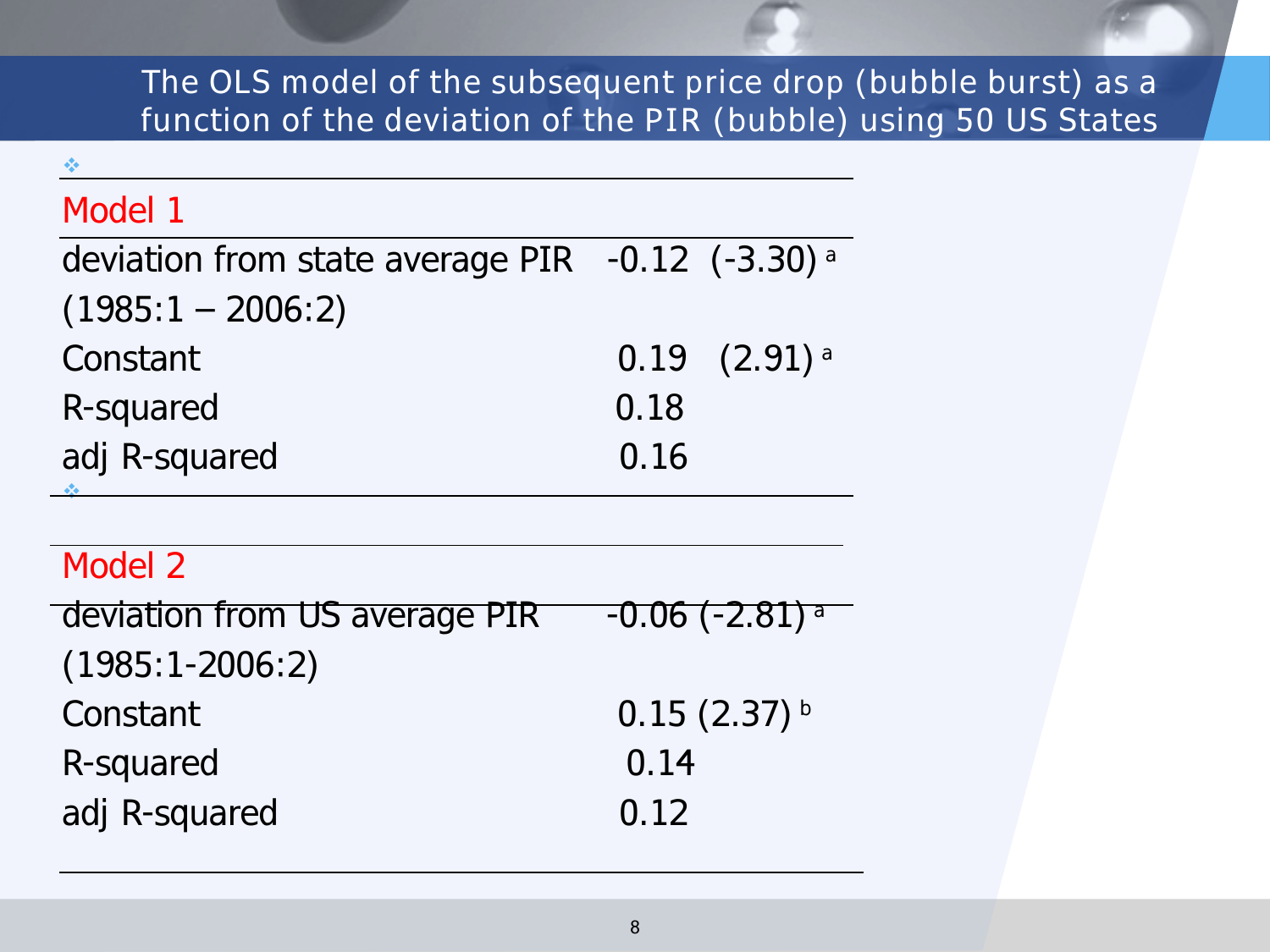

# The OLS model of the subsequent price drop (bubble burst) as a function of the deviation of the PIR (bubble) using 50 US States

Model 1
deviation from state average PIR   -0.12  (-3.30) a
(1985:1 – 2006:2)
Constant                                      0.19   (2.91) a
R-squared                                    0.18
adj R-squared                               0.16

Model 2
deviation from US average PIR      -0.06 (-2.81) a
(1985:1-2006:2)
Constant                                      0.15 (2.37) b
R-squared                                     0.14
adj R-squared                               0.12

8